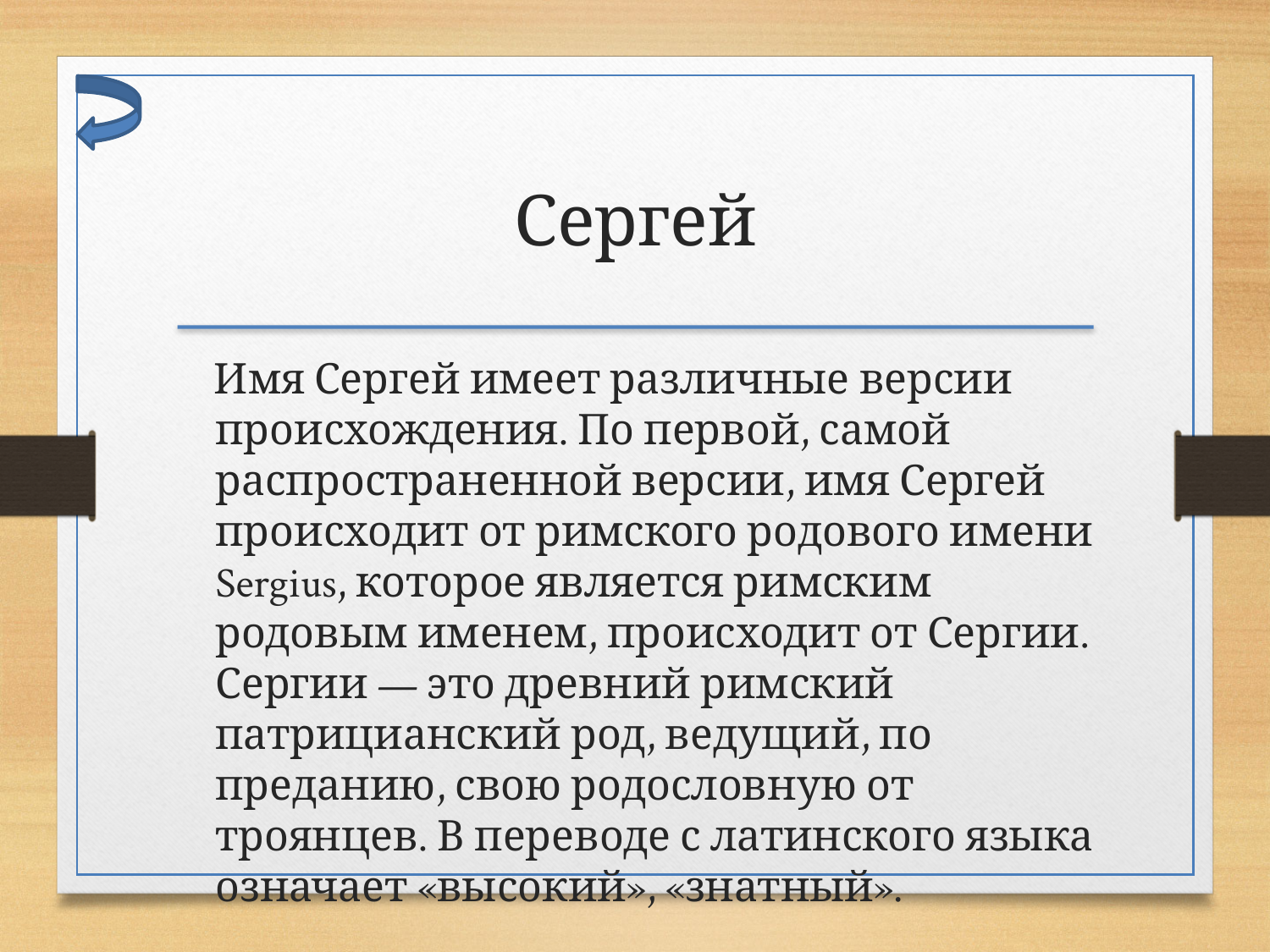

Сергей
    Имя Сергей имеет различные версии происхождения. По первой, самой распространенной версии, имя Сергей происходит от римского родового имени Sergius, которое является римским родовым именем, происходит от Сергии. Сергии — это древний римский патрицианский род, ведущий, по преданию, свою родословную от троянцев. В переводе с латинского языка означает «высокий», «знатный».